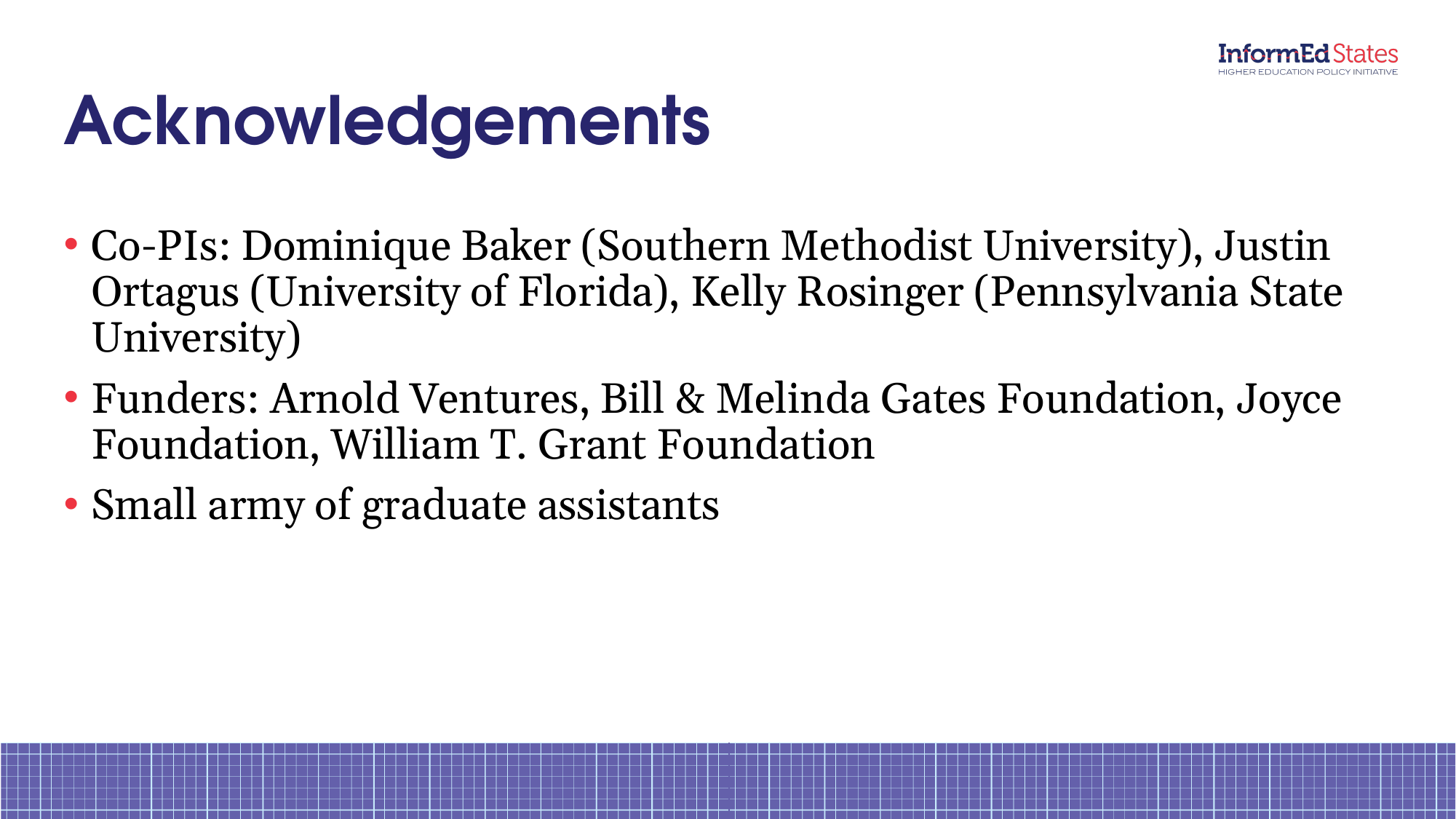

# Acknowledgements
Co-PIs: Dominique Baker (Southern Methodist University), Justin Ortagus (University of Florida), Kelly Rosinger (Pennsylvania State University)
Funders: Arnold Ventures, Bill & Melinda Gates Foundation, Joyce Foundation, William T. Grant Foundation
Small army of graduate assistants